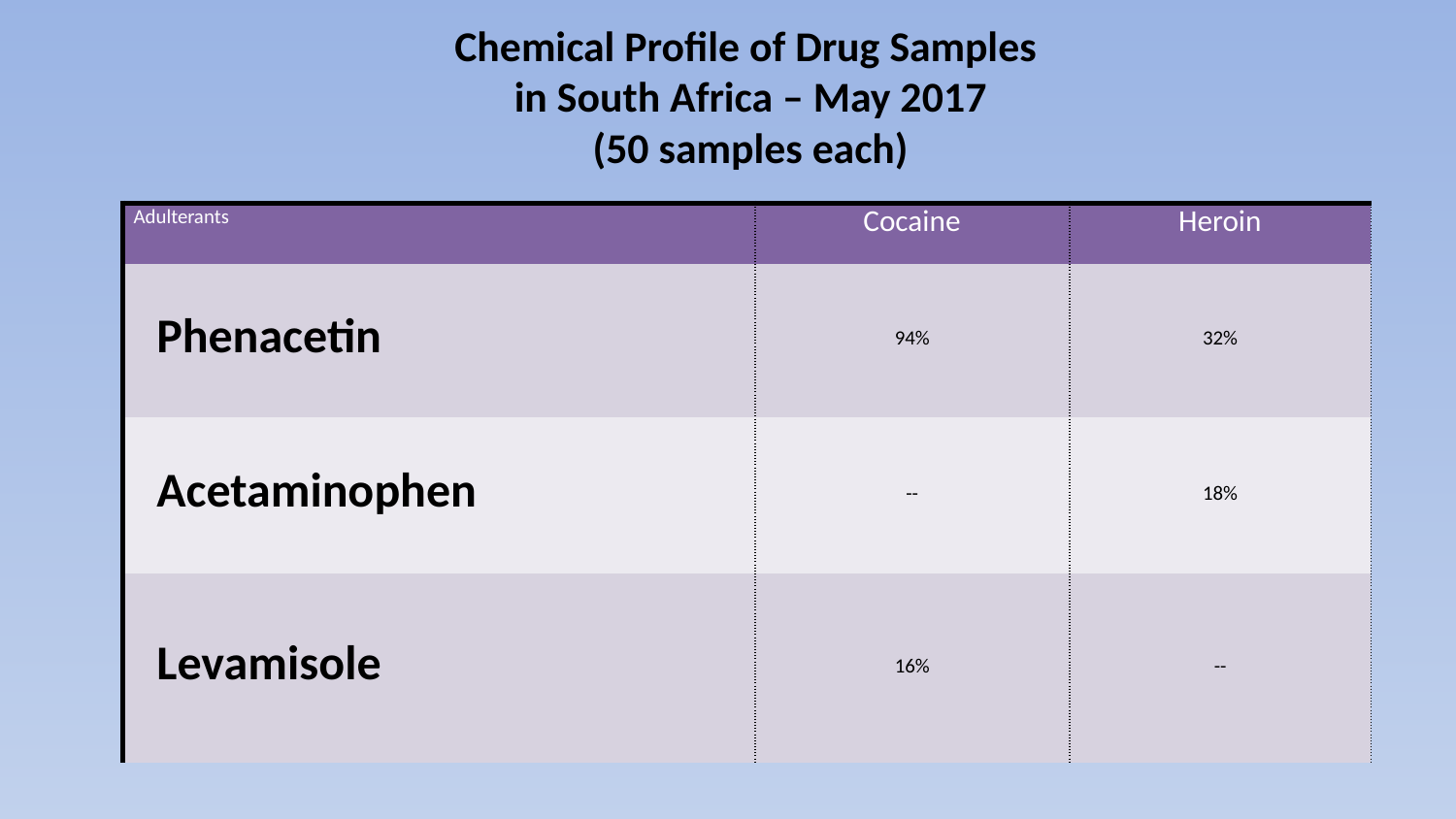

# Chemical Profile of Drug Samples in South Africa – May 2017 (50 samples each)
| Adulterants | Cocaine | Heroin |
| --- | --- | --- |
| Phenacetin | 94% | 32% |
| Acetaminophen | -- | 18% |
| Levamisole | 16% | -- |